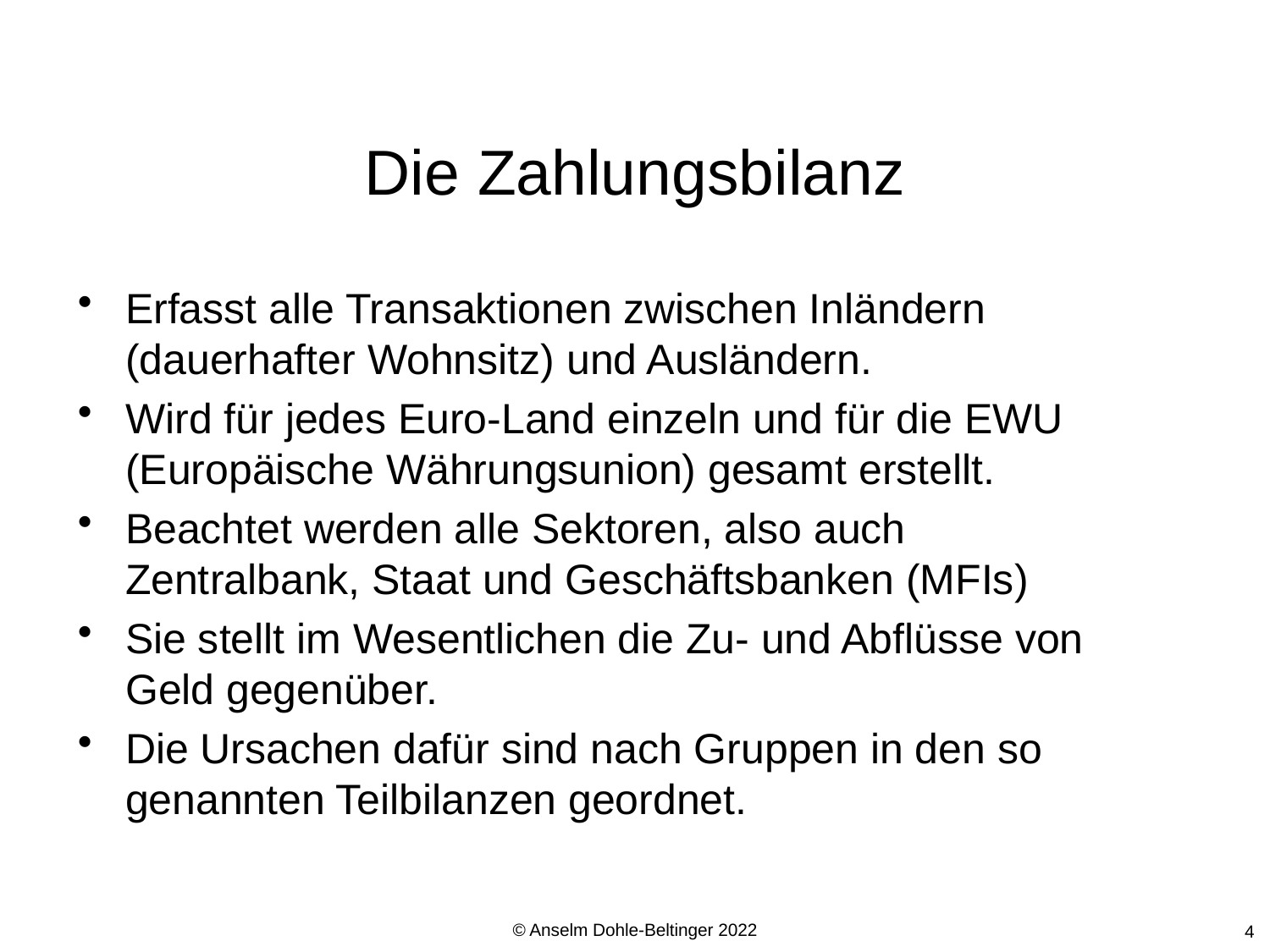

# Die Zahlungsbilanz
Erfasst alle Transaktionen zwischen Inländern (dauerhafter Wohnsitz) und Ausländern.
Wird für jedes Euro-Land einzeln und für die EWU (Europäische Währungsunion) gesamt erstellt.
Beachtet werden alle Sektoren, also auch Zentralbank, Staat und Geschäftsbanken (MFIs)
Sie stellt im Wesentlichen die Zu- und Abflüsse von Geld gegenüber.
Die Ursachen dafür sind nach Gruppen in den so genannten Teilbilanzen geordnet.
© Anselm Dohle-Beltinger 2022
4